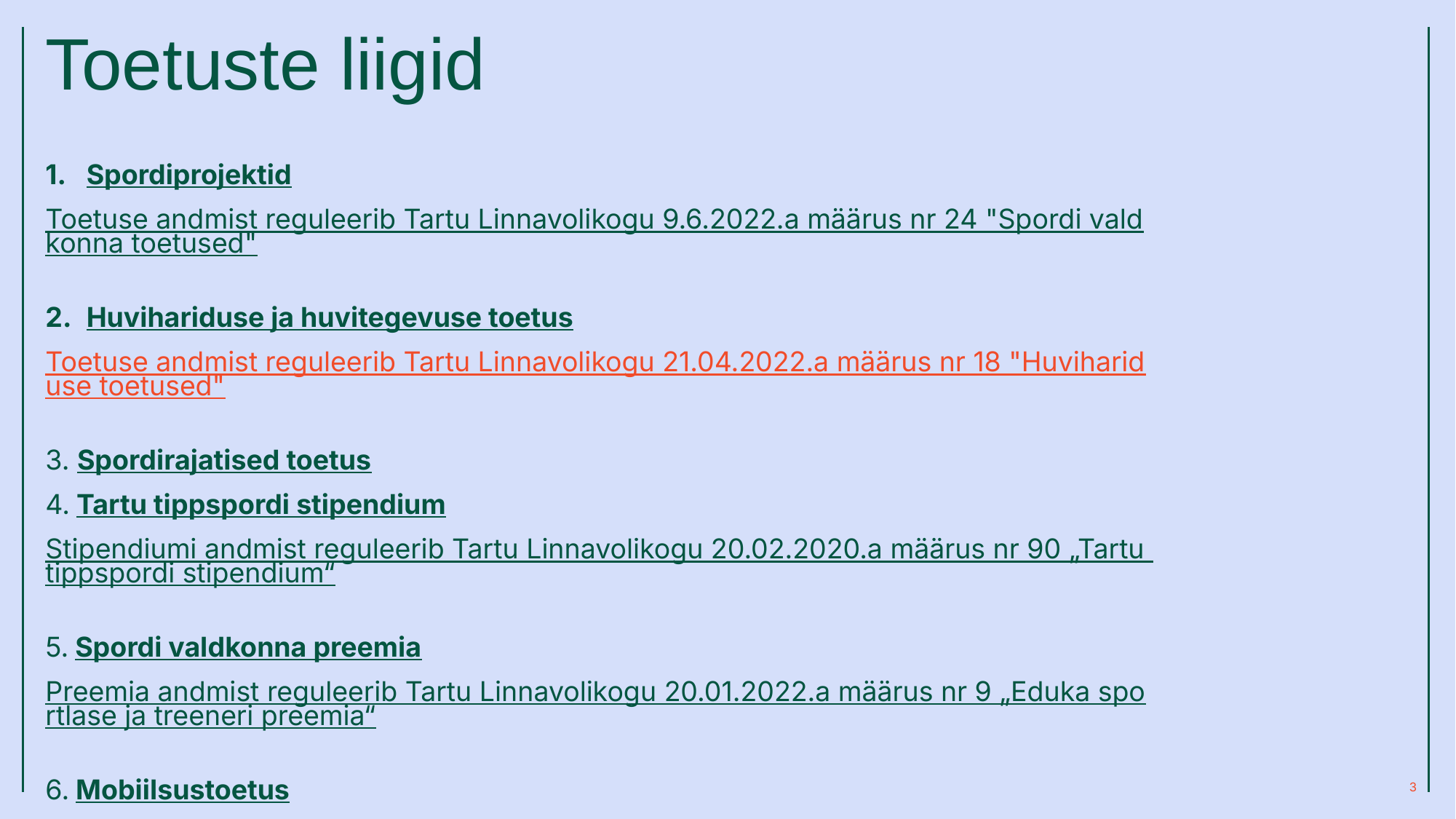

# Toetuste liigid
Spordiprojektid
Toetuse andmist reguleerib Tartu Linnavolikogu 9.6.2022.a määrus nr 24 "Spordi valdkonna toetused"
Huvihariduse ja huvitegevuse toetus
Toetuse andmist reguleerib Tartu Linnavolikogu 21.04.2022.a määrus nr 18 "Huvihariduse toetused"
3. Spordirajatised toetus
4. Tartu tippspordi stipendium
Stipendiumi andmist reguleerib Tartu Linnavolikogu 20.02.2020.a määrus nr 90 „Tartu tippspordi stipendium“
5. Spordi valdkonna preemia
Preemia andmist reguleerib Tartu Linnavolikogu 20.01.2022.a määrus nr 9 „Eduka sportlase ja treeneri preemia“
6. Mobiilsustoetus
Toetuse andmist reguleerib Tartu Linnavolikogu 04.12.2020.a määrus nr 122 „Mobiilsustoetus“

3